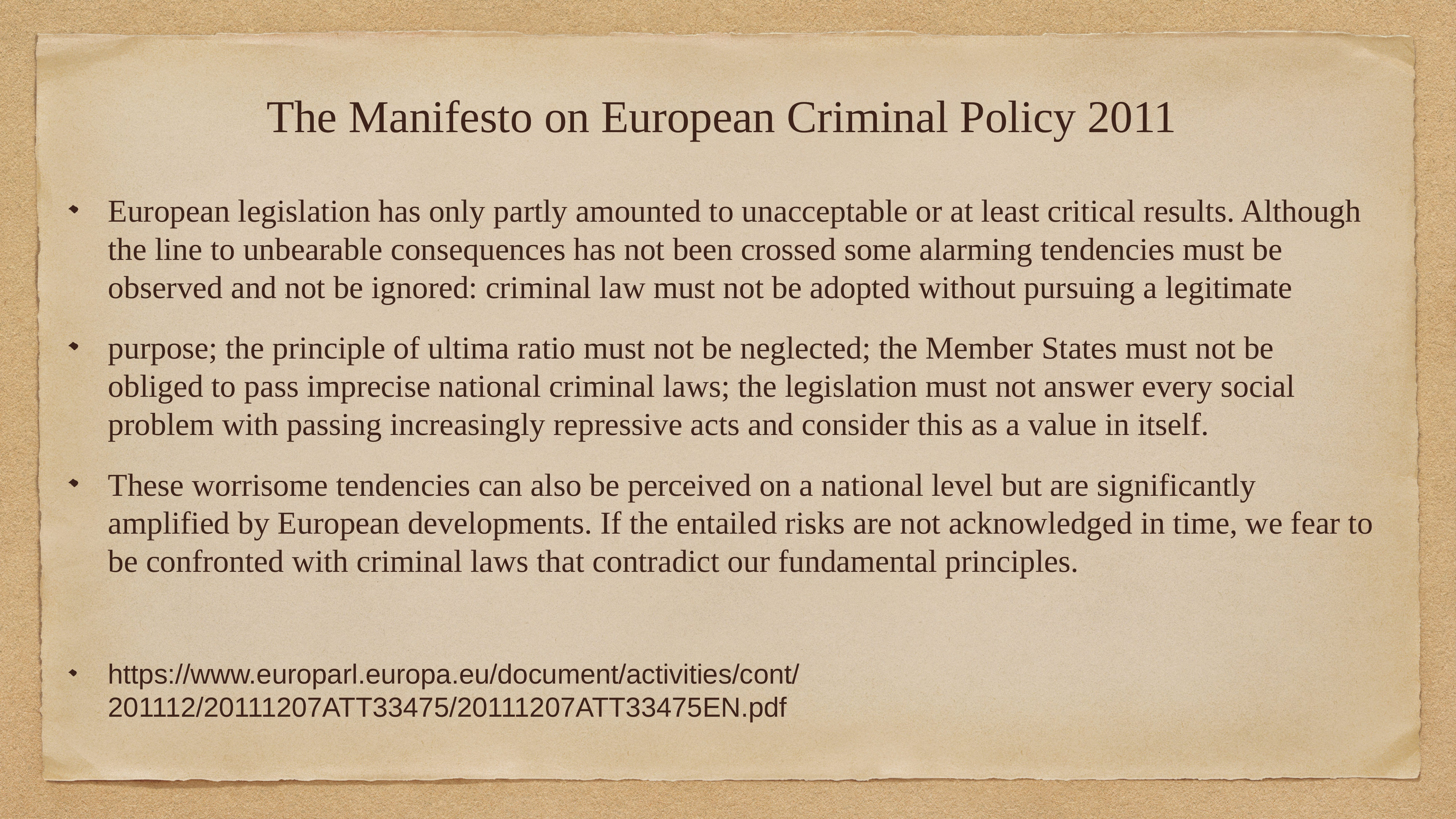

# The Manifesto on European Criminal Policy 2011
European legislation has only partly amounted to unacceptable or at least critical results. Although the line to unbearable consequences has not been crossed some alarming tendencies must be observed and not be ignored: criminal law must not be adopted without pursuing a legitimate
purpose; the principle of ultima ratio must not be neglected; the Member States must not be obliged to pass imprecise national criminal laws; the legislation must not answer every social problem with passing increasingly repressive acts and consider this as a value in itself.
These worrisome tendencies can also be perceived on a national level but are significantly amplified by European developments. If the entailed risks are not acknowledged in time, we fear to be confronted with criminal laws that contradict our fundamental principles.

https://www.europarl.europa.eu/document/activities/cont/201112/20111207ATT33475/20111207ATT33475EN.pdf